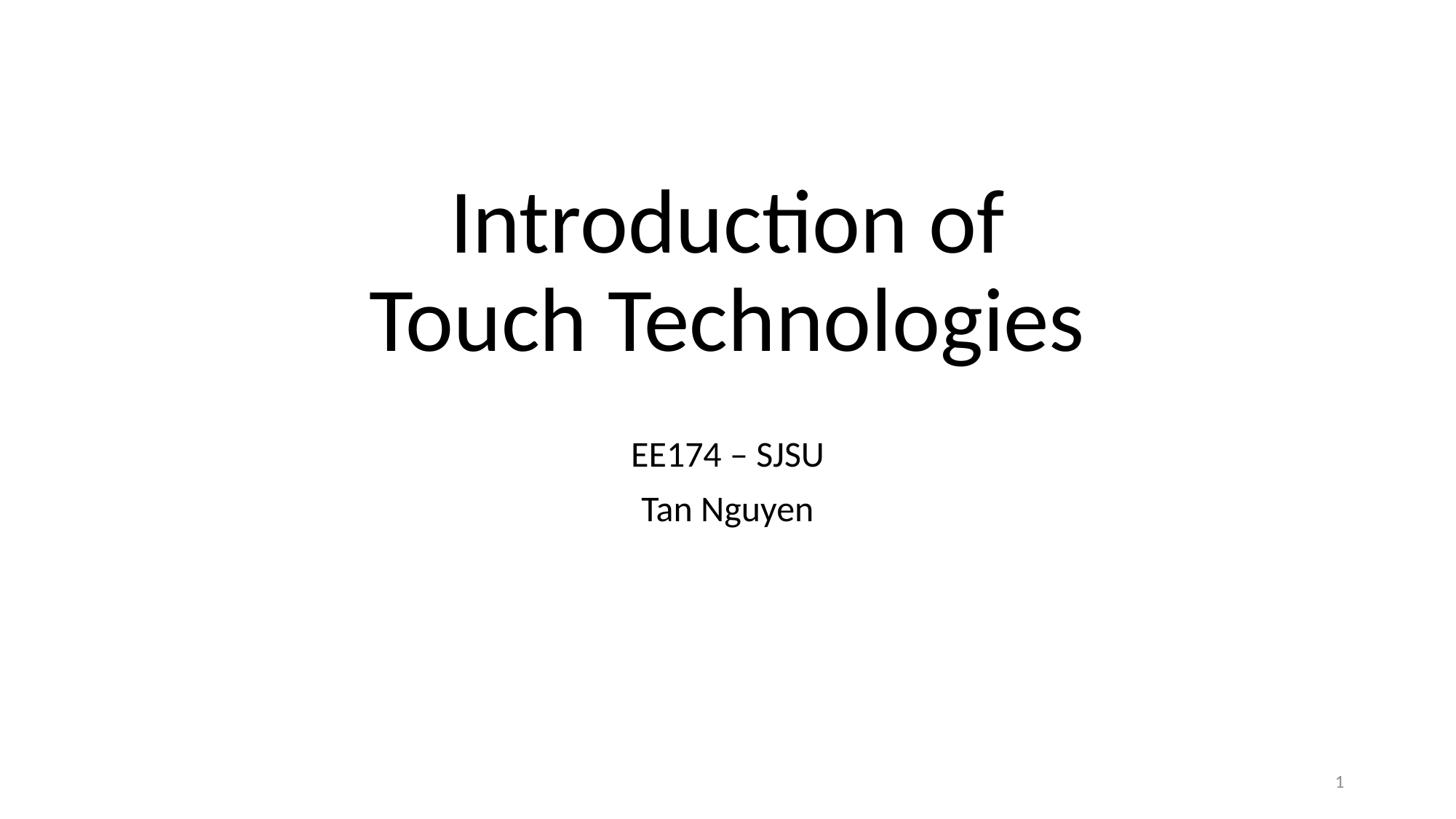

# Introduction of Touch Technologies
EE174 – SJSU
Tan Nguyen
1